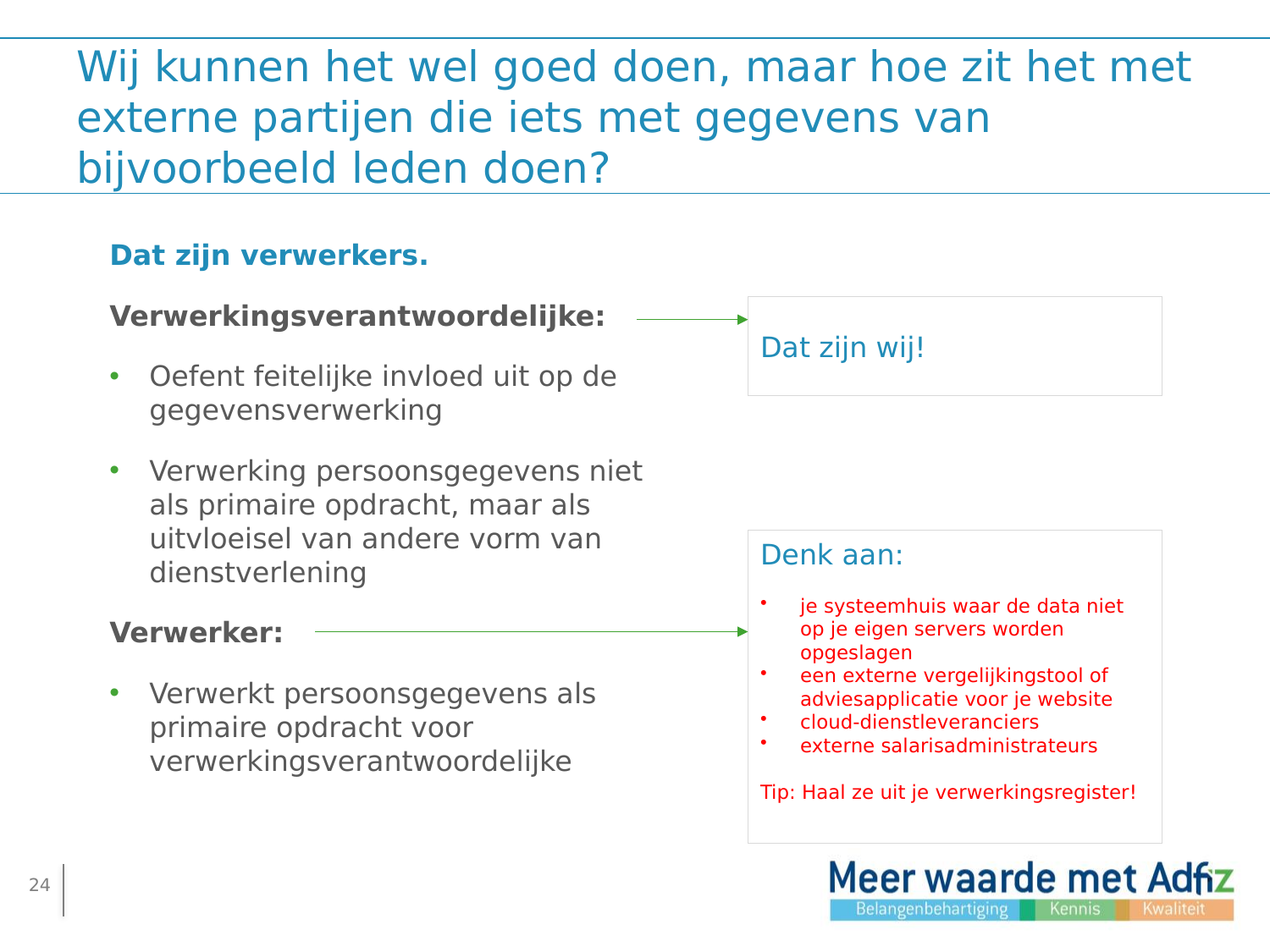

# Wij kunnen het wel goed doen, maar hoe zit het met externe partijen die iets met gegevens van bijvoorbeeld leden doen?
Dat zijn verwerkers.
Verwerkingsverantwoordelijke:
Oefent feitelijke invloed uit op de gegevensverwerking
Verwerking persoonsgegevens niet als primaire opdracht, maar als  uitvloeisel van andere vorm van dienstverlening
Verwerker:
Verwerkt persoonsgegevens als primaire opdracht voor verwerkingsverantwoordelijke
Dat zijn wij!
Denk aan:

je systeemhuis waar de data niet op je eigen servers worden opgeslagen
een externe vergelijkingstool of adviesapplicatie voor je website
cloud-dienstleveranciers
externe salarisadministrateurs

Tip: Haal ze uit je verwerkingsregister!

24